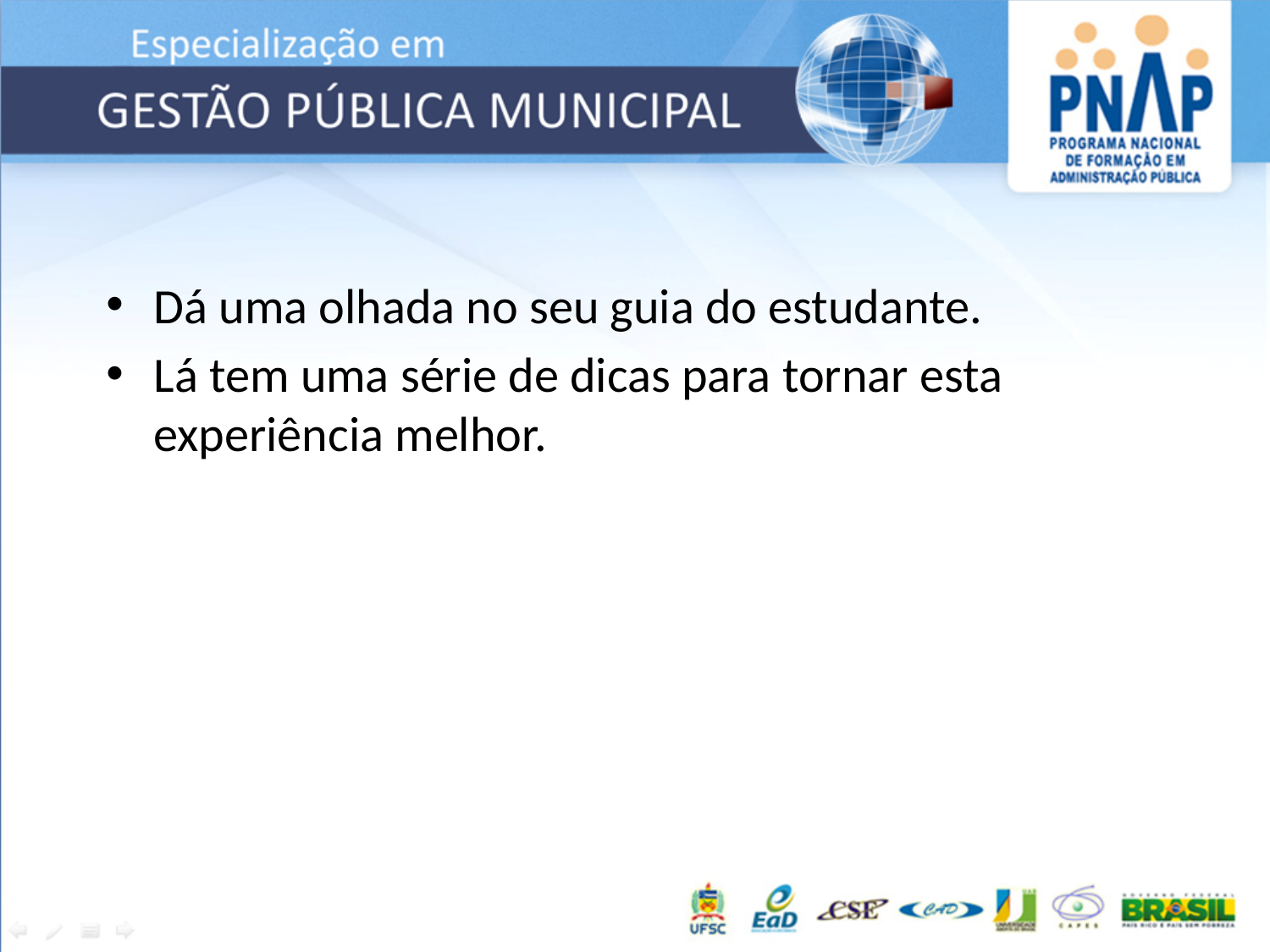

Dá uma olhada no seu guia do estudante.
Lá tem uma série de dicas para tornar esta experiência melhor.